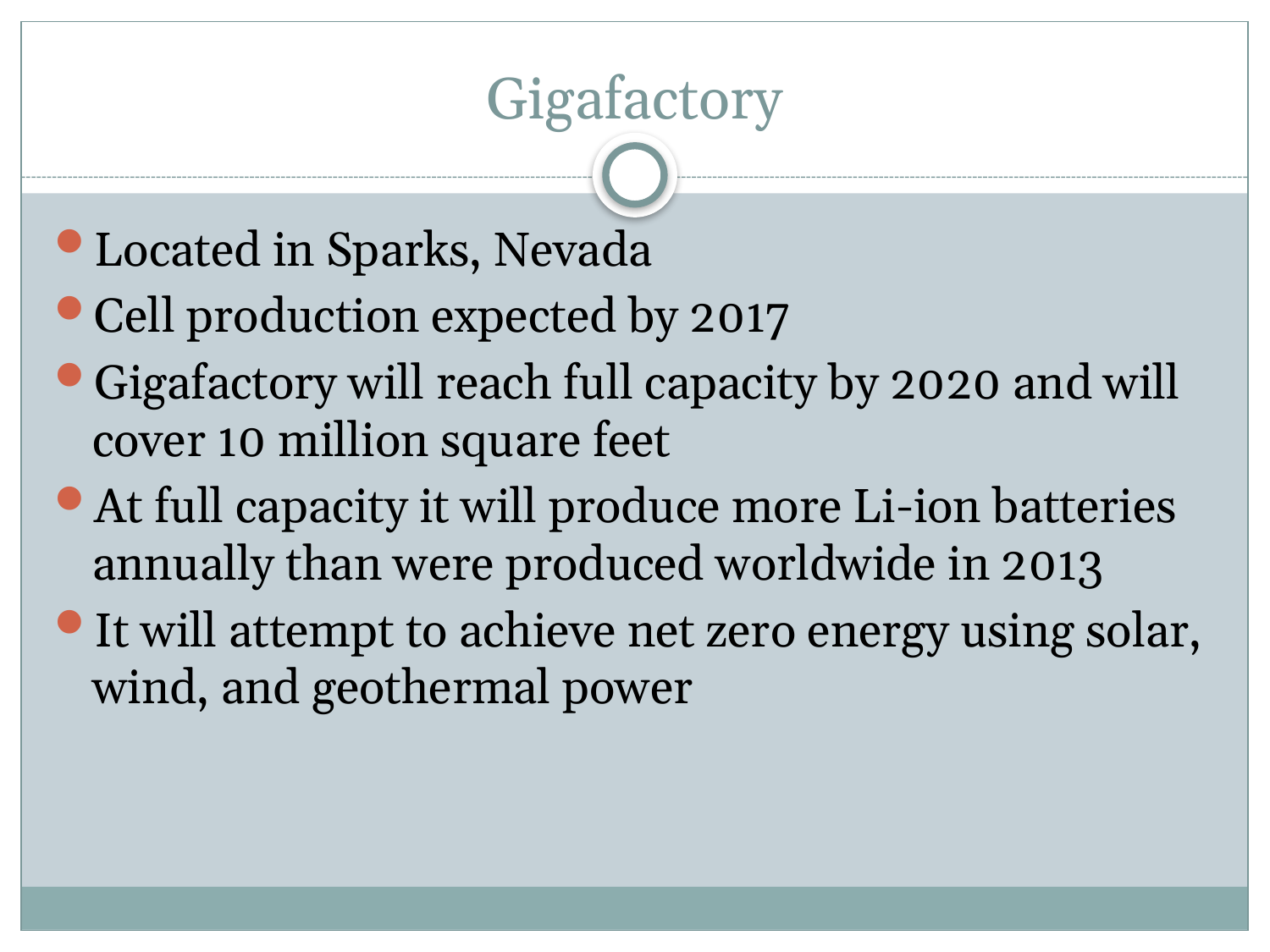

# Gigafactory
Located in Sparks, Nevada
Cell production expected by 2017
Gigafactory will reach full capacity by 2020 and will cover 10 million square feet
At full capacity it will produce more Li-ion batteries annually than were produced worldwide in 2013
It will attempt to achieve net zero energy using solar, wind, and geothermal power